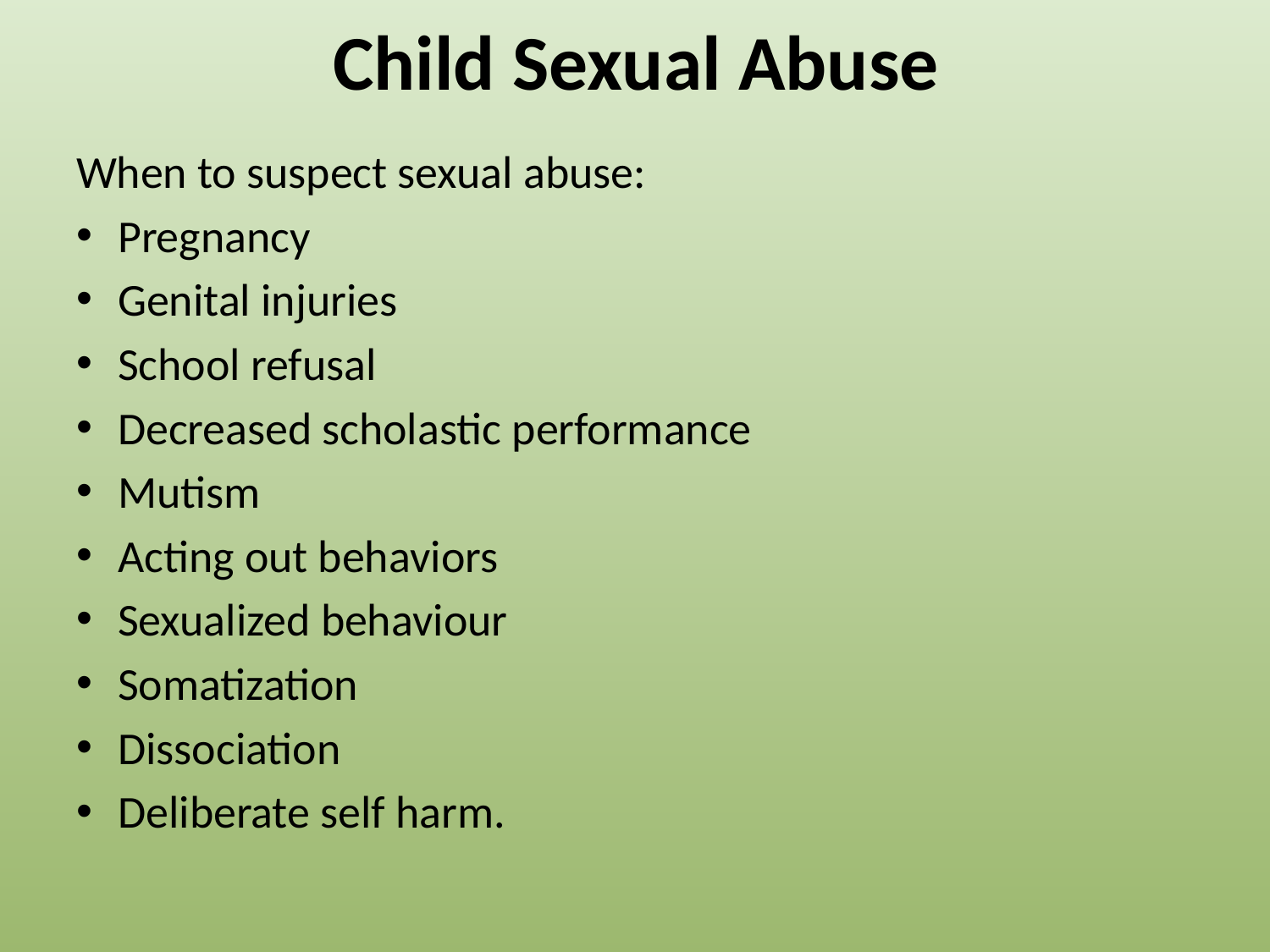

# Child Sexual Abuse
When to suspect sexual abuse:
Pregnancy
Genital injuries
School refusal
Decreased scholastic performance
Mutism
Acting out behaviors
Sexualized behaviour
Somatization
Dissociation
Deliberate self harm.